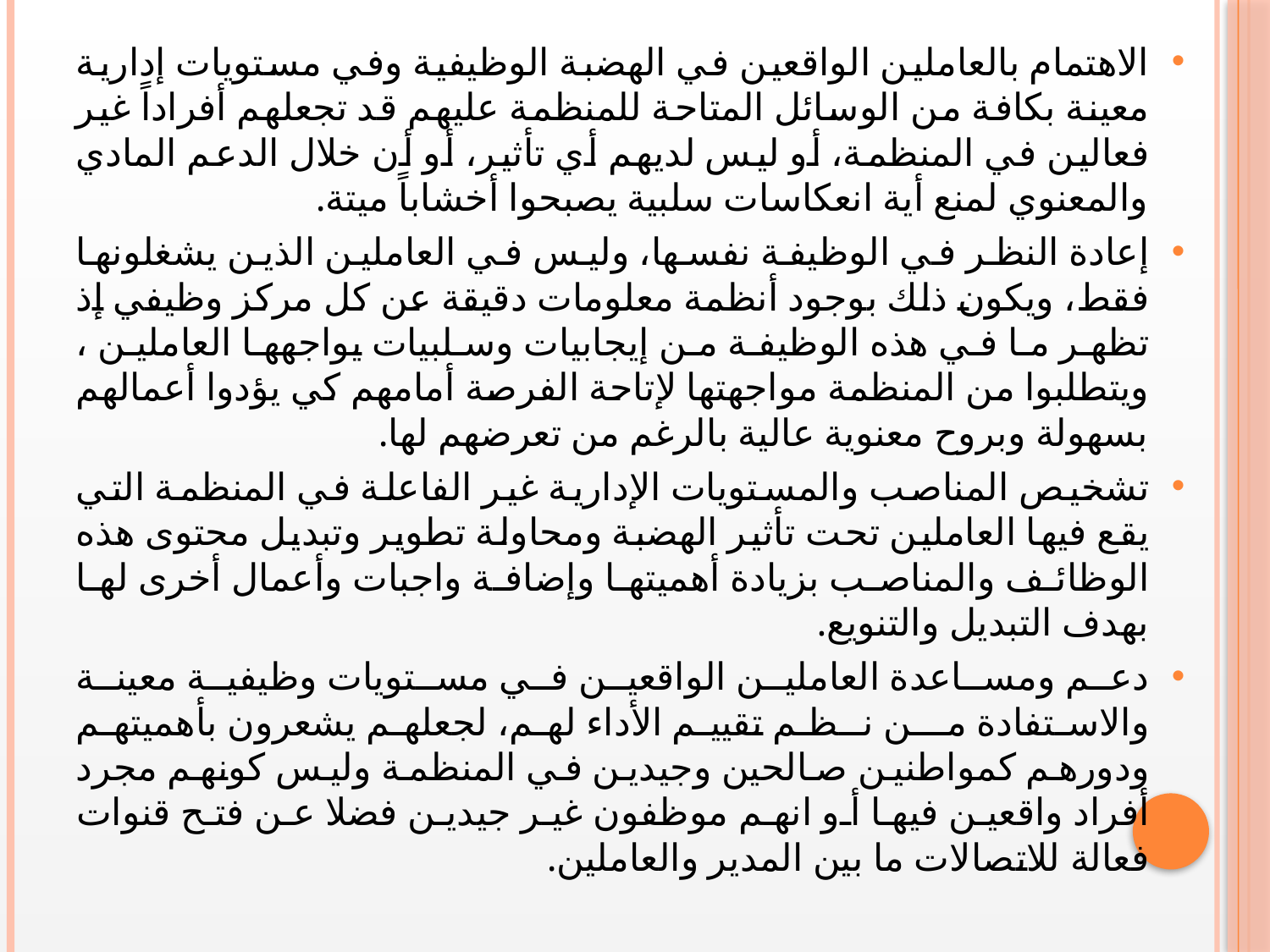

الاهتمام بالعاملين الواقعين في الهضبة الوظيفية وفي مستويات إدارية معينة بكافة من الوسائل المتاحة للمنظمة عليهم قد تجعلهم أفراداً غير فعالين في المنظمة، أو ليس لديهم أي تأثير، أو أن خلال الدعم المادي والمعنوي لمنع أية انعكاسات سلبية يصبحوا أخشاباً ميتة.
إعادة النظر في الوظيفة نفسها، وليس في العاملين الذين يشغلونها فقط، ويكون ذلك بوجود أنظمة معلومات دقيقة عن كل مركز وظيفي إذ تظهر ما في هذه الوظيفة من إيجابيات وسلبيات يواجهها العاملين ، ويتطلبوا من المنظمة مواجهتها لإتاحة الفرصة أمامهم كي يؤدوا أعمالهم بسهولة وبروح معنوية عالية بالرغم من تعرضهم لها.
تشخيص المناصب والمستويات الإدارية غير الفاعلة في المنظمة التي يقع فيها العاملين تحت تأثير الهضبة ومحاولة تطوير وتبديل محتوى هذه الوظائف والمناصب بزيادة أهميتها وإضافة واجبات وأعمال أخرى لها بهدف التبديل والتنويع.
دعم ومساعدة العاملين الواقعين في مستويات وظيفية معينة والاستفادة مــن نـظـم تقييم الأداء لهم، لجعلهم يشعرون بأهميتهم ودورهم كمواطنين صالحين وجيدين في المنظمة وليس كونهم مجرد أفراد واقعين فيها أو انهم موظفون غير جيدين فضلا عن فتح قنوات فعالة للاتصالات ما بين المدير والعاملين.